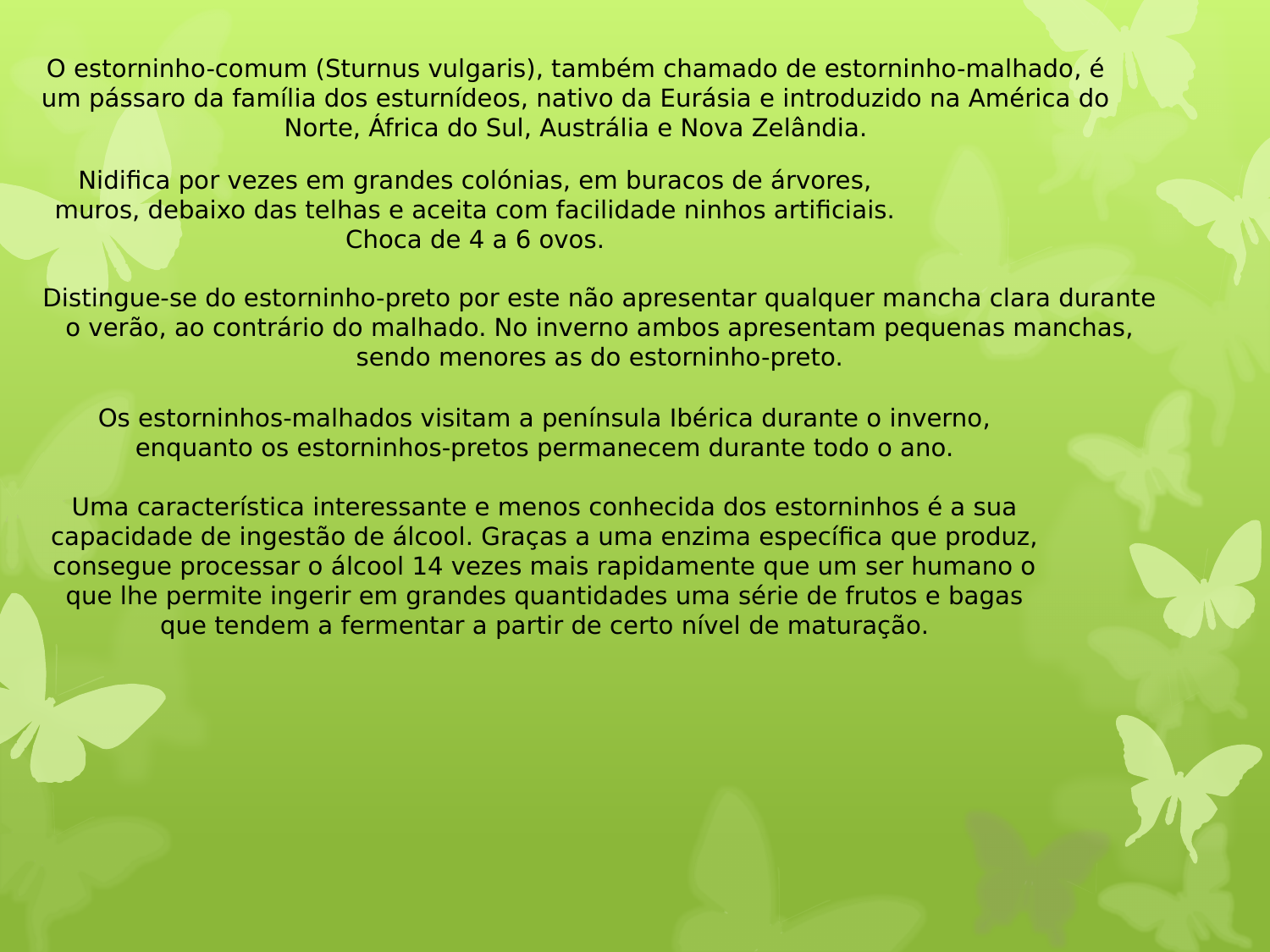

O estorninho-comum (Sturnus vulgaris), também chamado de estorninho-malhado, é um pássaro da família dos esturnídeos, nativo da Eurásia e introduzido na América do Norte, África do Sul, Austrália e Nova Zelândia.
Nidifica por vezes em grandes colónias, em buracos de árvores, muros, debaixo das telhas e aceita com facilidade ninhos artificiais. Choca de 4 a 6 ovos.
Distingue-se do estorninho-preto por este não apresentar qualquer mancha clara durante o verão, ao contrário do malhado. No inverno ambos apresentam pequenas manchas, sendo menores as do estorninho-preto.
Os estorninhos-malhados visitam a península Ibérica durante o inverno, enquanto os estorninhos-pretos permanecem durante todo o ano.

Uma característica interessante e menos conhecida dos estorninhos é a sua capacidade de ingestão de álcool. Graças a uma enzima específica que produz, consegue processar o álcool 14 vezes mais rapidamente que um ser humano o que lhe permite ingerir em grandes quantidades uma série de frutos e bagas que tendem a fermentar a partir de certo nível de maturação.